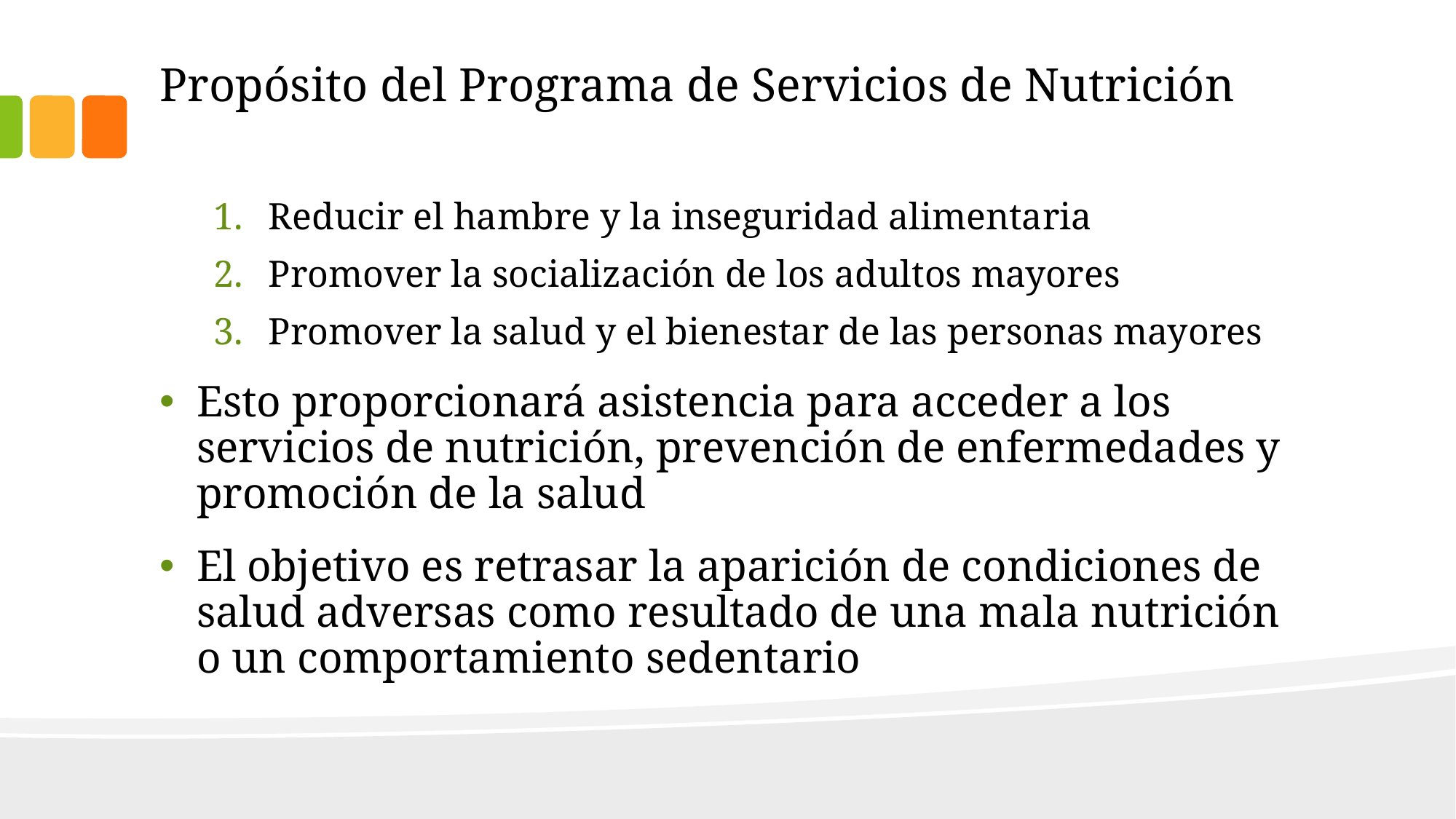

# Propósito del Programa de Servicios de Nutrición
Reducir el hambre y la inseguridad alimentaria
Promover la socialización de los adultos mayores
Promover la salud y el bienestar de las personas mayores
Esto proporcionará asistencia para acceder a los servicios de nutrición, prevención de enfermedades y promoción de la salud
El objetivo es retrasar la aparición de condiciones de salud adversas como resultado de una mala nutrición o un comportamiento sedentario